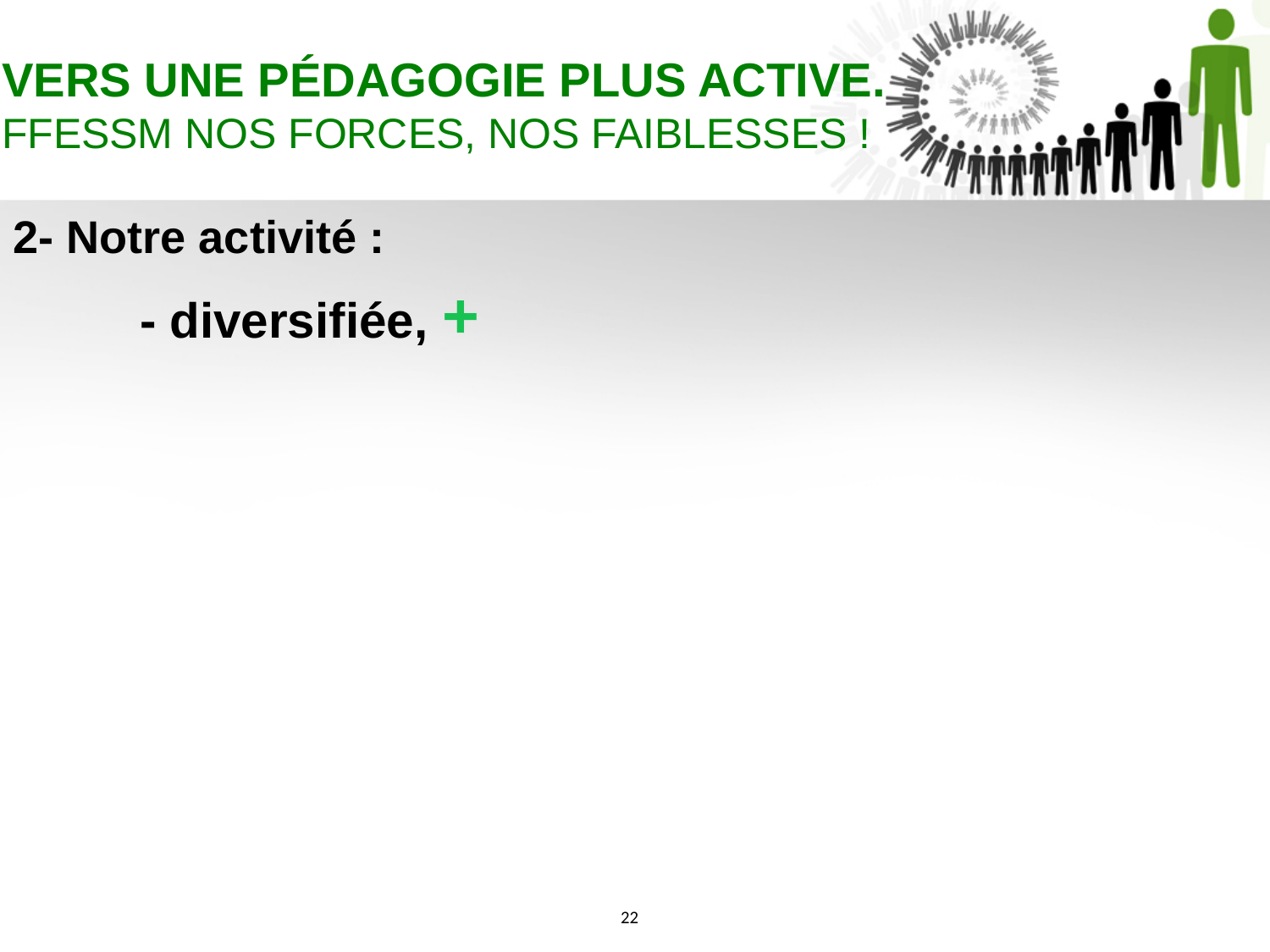

VERS UNE PÉDAGOGIE PLUS ACTIVE.
FFESSM NOS FORCES, NOS FAIBLESSES !
2- Notre activité :
	- diversifiée, +
22